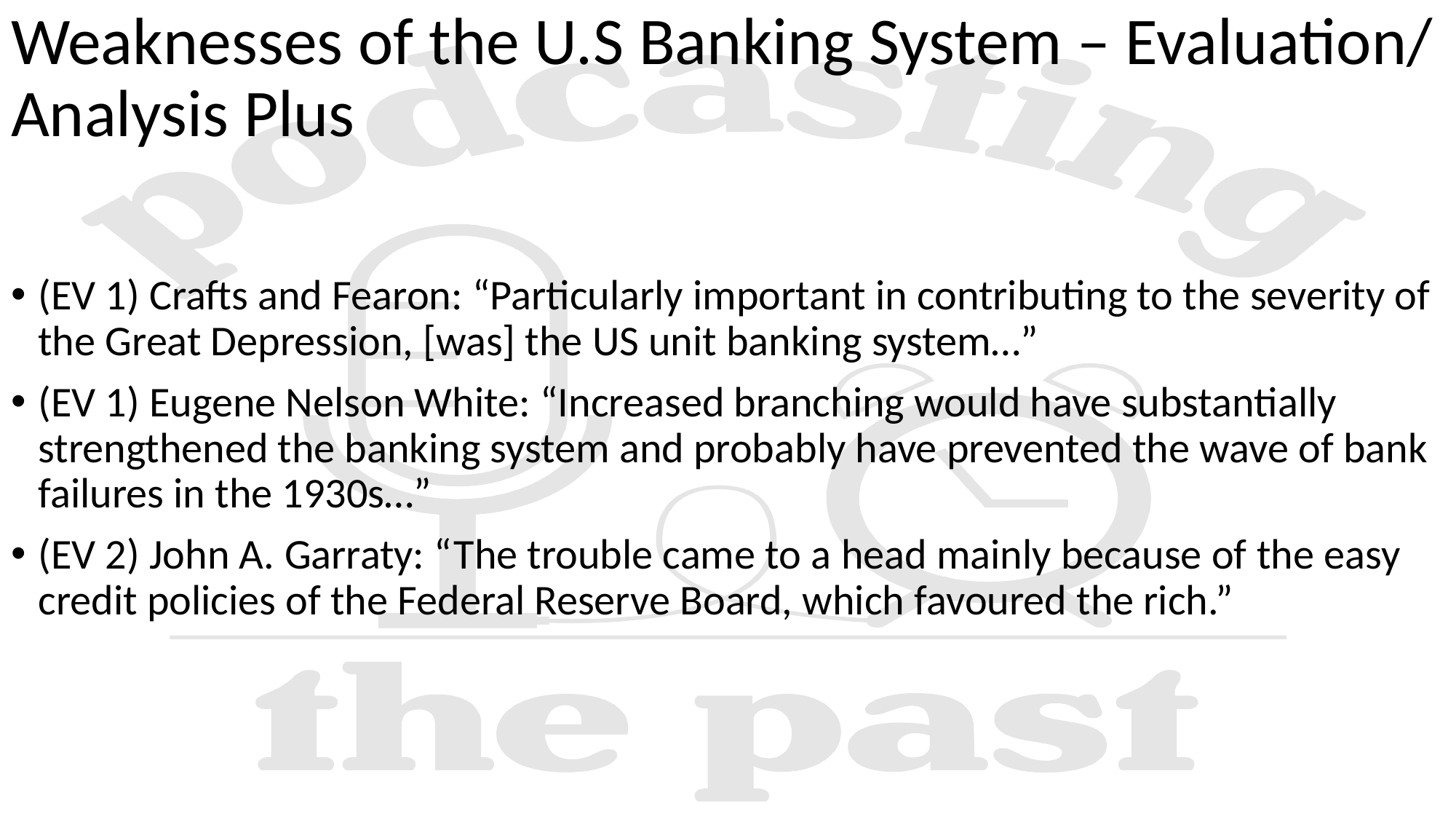

# Weaknesses of the U.S Banking System – Evaluation/ Analysis Plus

(EV 1) Crafts and Fearon: “Particularly important in contributing to the severity of the Great Depression, [was] the US unit banking system…”
(EV 1) Eugene Nelson White: “Increased branching would have substantially strengthened the banking system and probably have prevented the wave of bank failures in the 1930s…”
(EV 2) John A. Garraty: “The trouble came to a head mainly because of the easy credit policies of the Federal Reserve Board, which favoured the rich.” ​